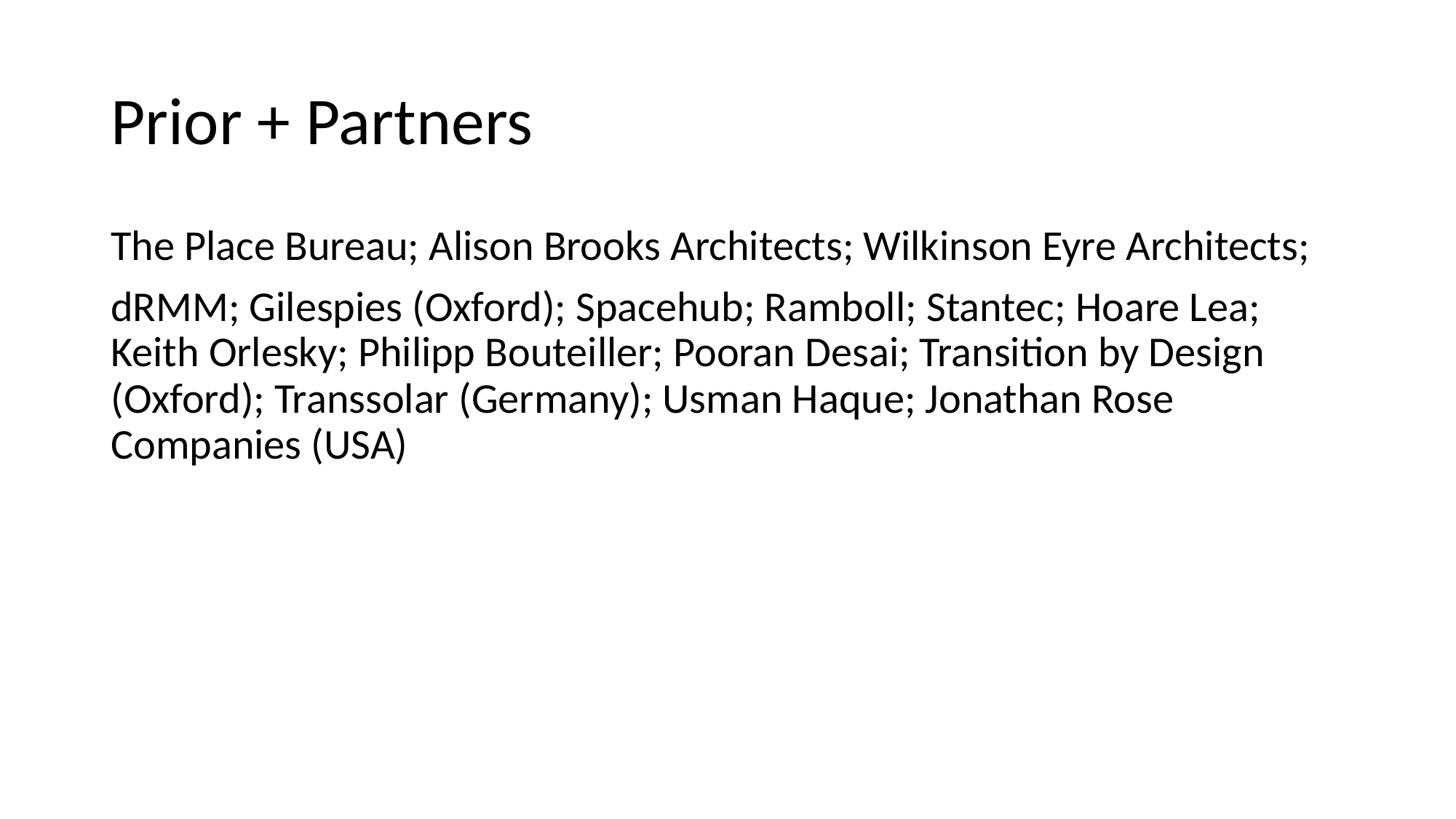

# Prior + Partners
The Place Bureau; Alison Brooks Architects; Wilkinson Eyre Architects;
dRMM; Gilespies (Oxford); Spacehub; Ramboll; Stantec; Hoare Lea; Keith Orlesky; Philipp Bouteiller; Pooran Desai; Transition by Design (Oxford); Transsolar (Germany); Usman Haque; Jonathan Rose Companies (USA)